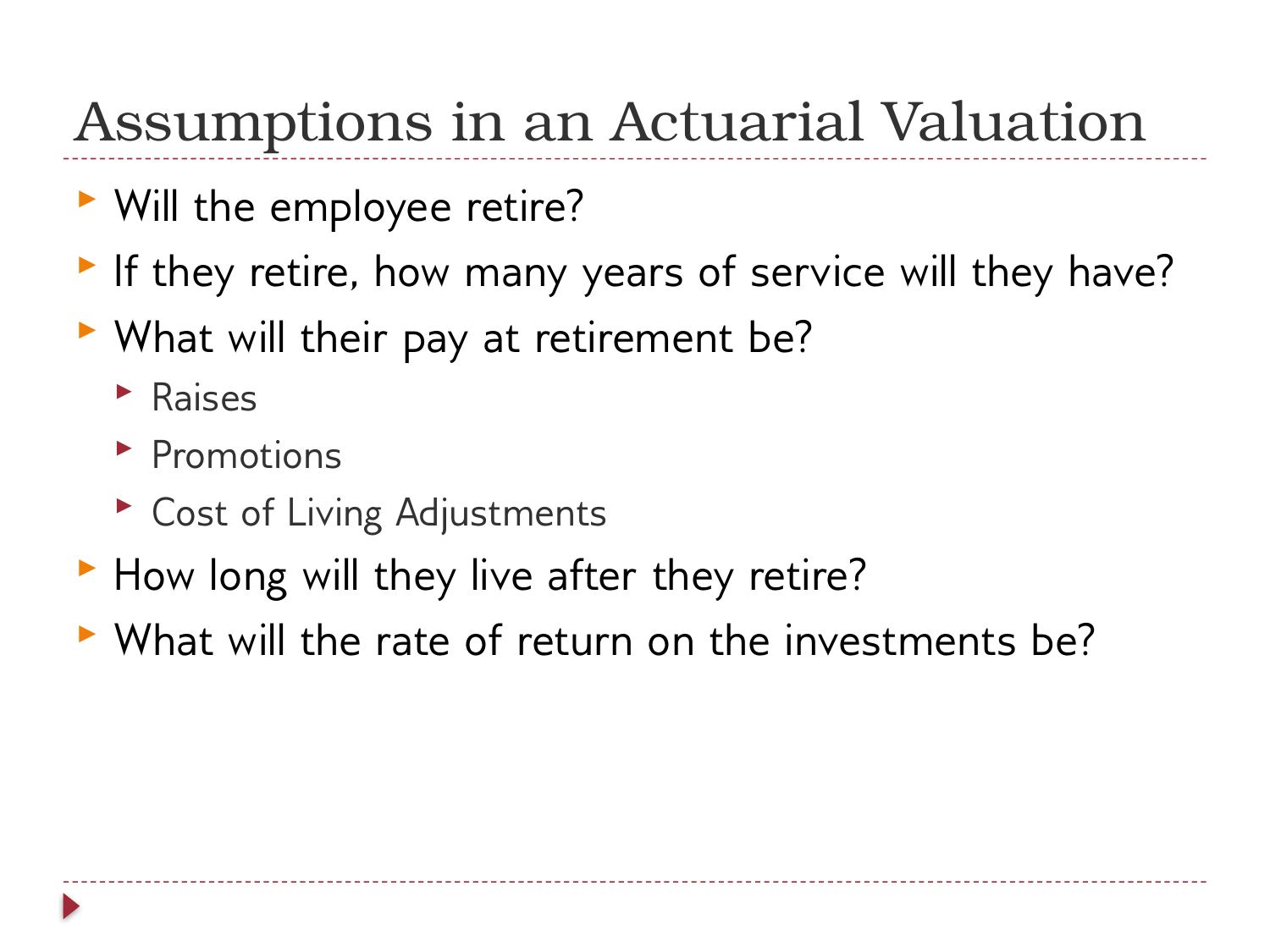

# Assumptions in an Actuarial Valuation
Will the employee retire?
If they retire, how many years of service will they have?
What will their pay at retirement be?
Raises
Promotions
Cost of Living Adjustments
How long will they live after they retire?
What will the rate of return on the investments be?